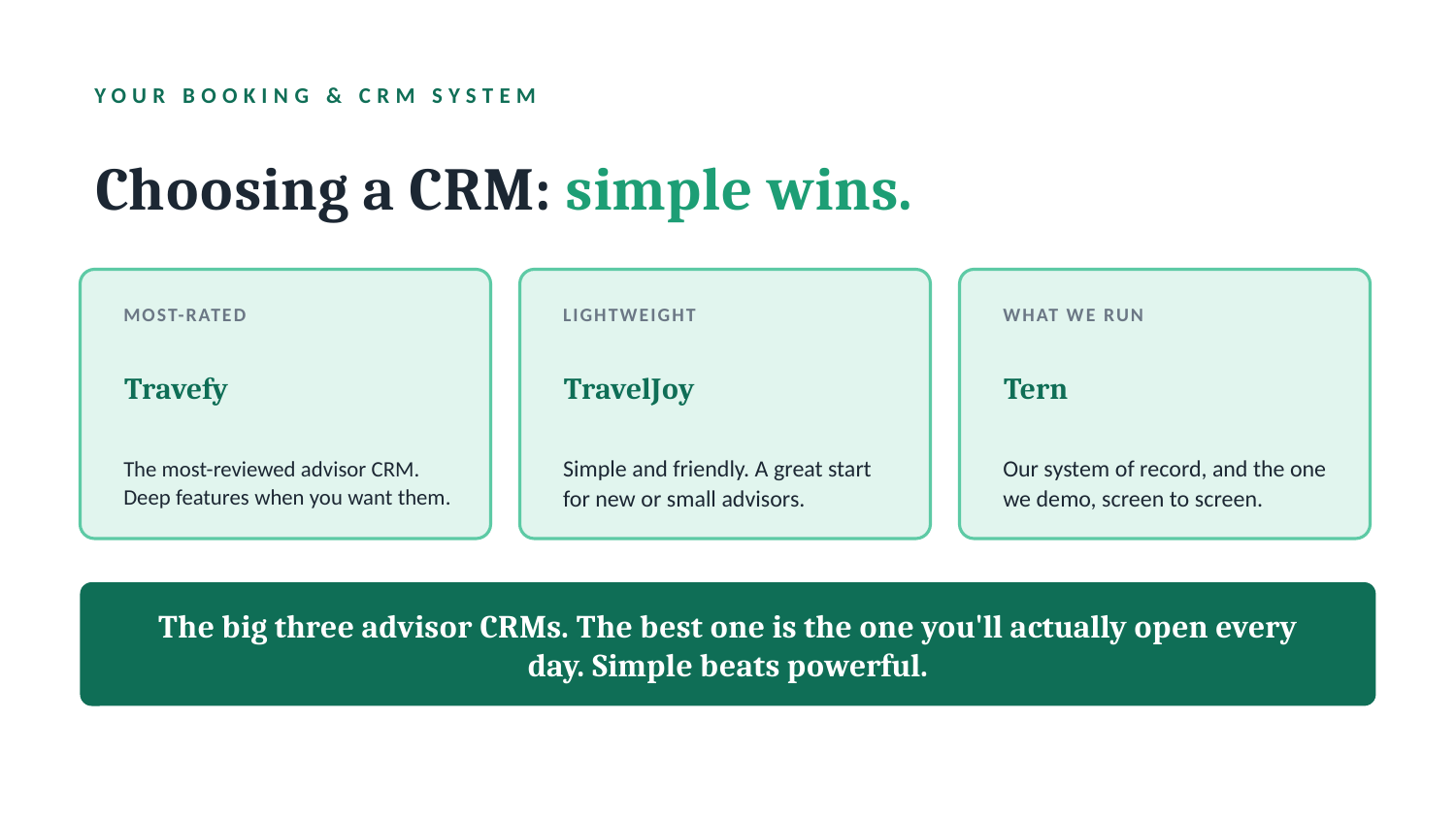

YOUR BOOKING & CRM SYSTEM
Choosing a CRM: simple wins.

MOST-RATED
LIGHTWEIGHT
WHAT WE RUN
Travefy
TravelJoy
Tern
The most-reviewed advisor CRM. Deep features when you want them.
Simple and friendly. A great start for new or small advisors.
Our system of record, and the one we demo, screen to screen.

The big three advisor CRMs. The best one is the one you'll actually open every day. Simple beats powerful.